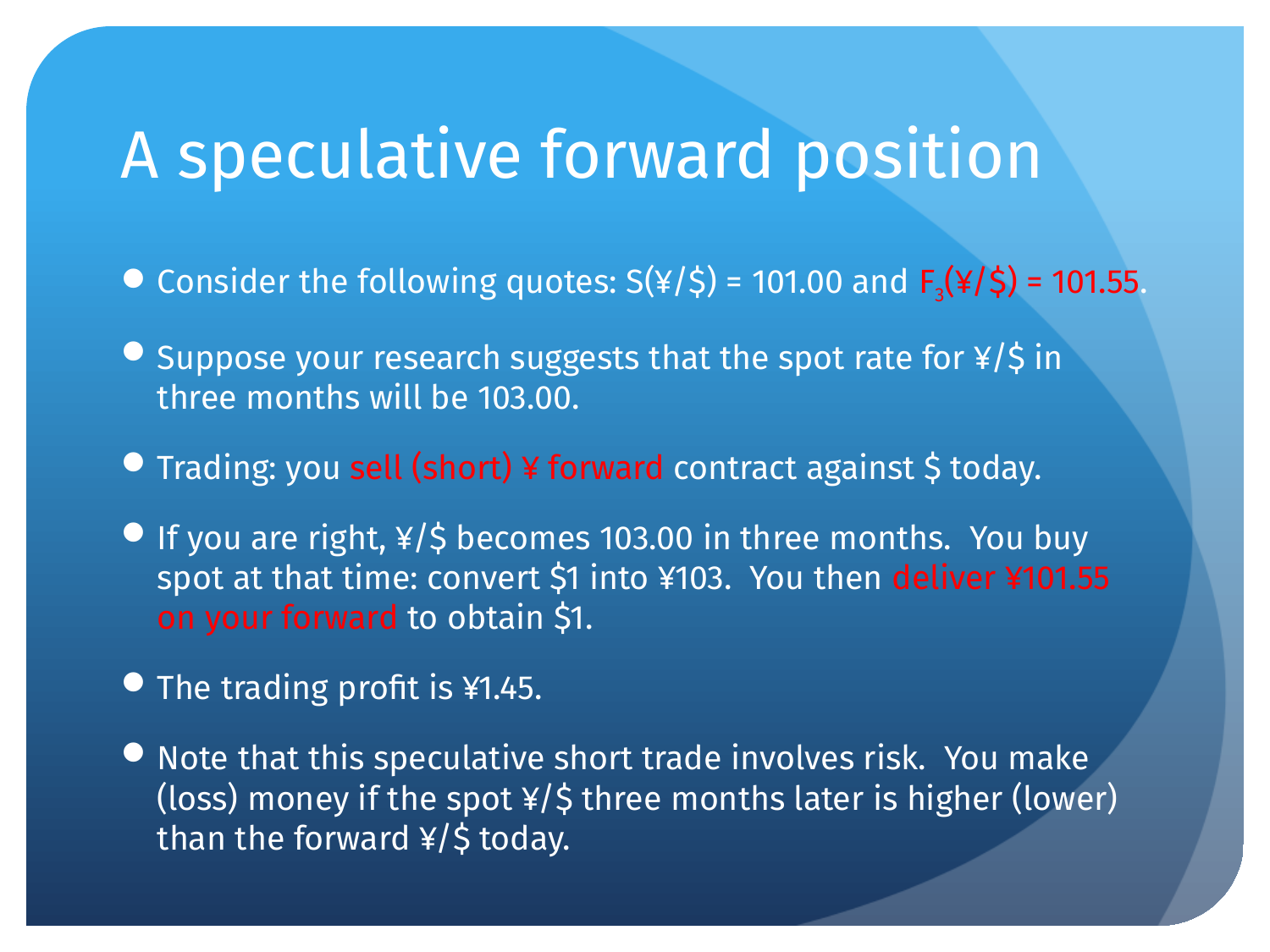

# A speculative forward position
Consider the following quotes: S(¥/$) = 101.00 and F3(¥/$) = 101.55.
Suppose your research suggests that the spot rate for ¥/$ in three months will be 103.00.
Trading: you sell (short) ¥ forward contract against $ today.
If you are right, ¥/$ becomes 103.00 in three months.  You buy spot at that time: convert $1 into ¥103.  You then deliver ¥101.55 on your forward to obtain $1.
The trading profit is ¥1.45.
Note that this speculative short trade involves risk.  You make (loss) money if the spot ¥/$ three months later is higher (lower) than the forward ¥/$ today.